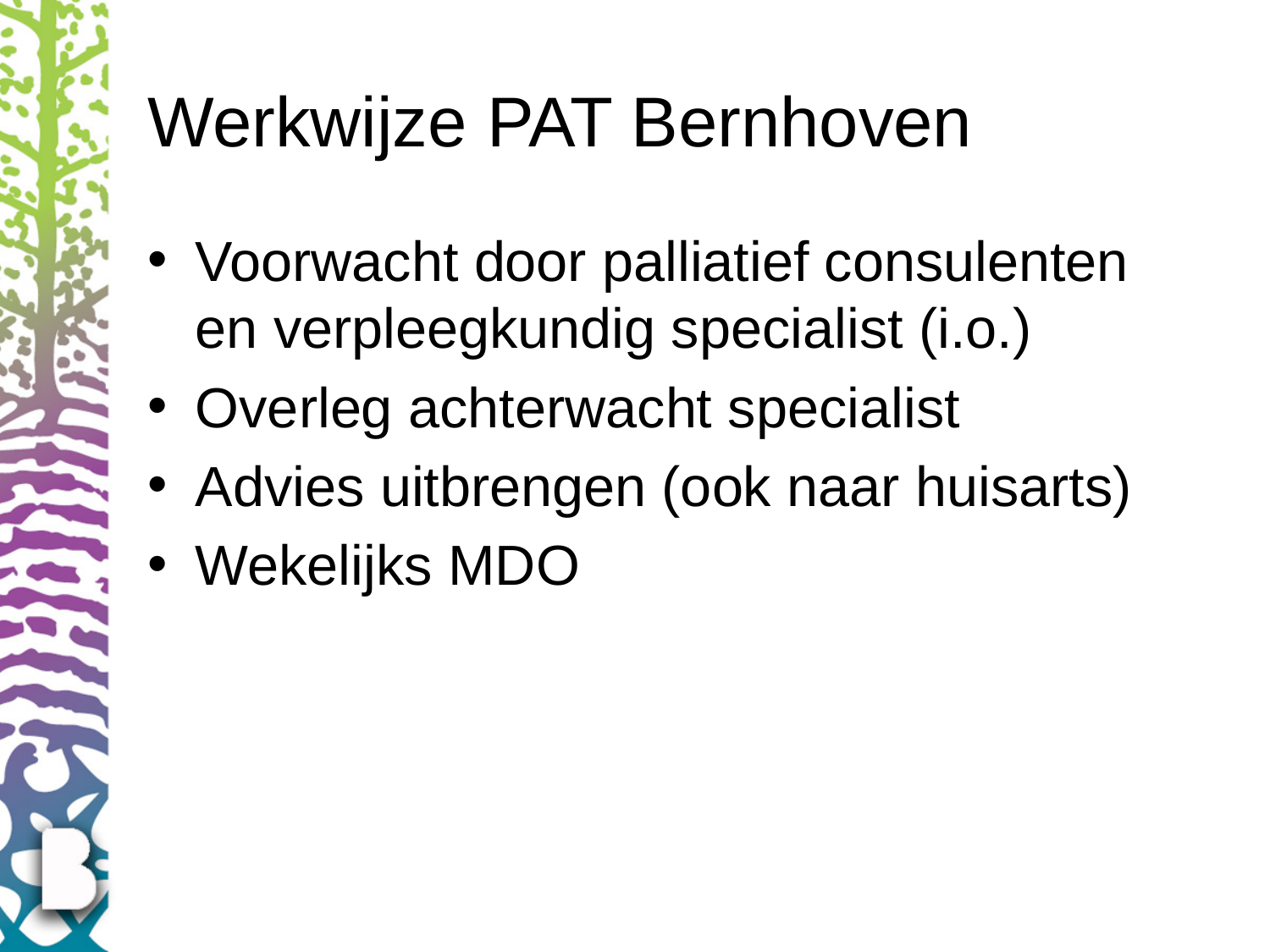

# Werkwijze PAT Bernhoven
Voorwacht door palliatief consulenten en verpleegkundig specialist (i.o.)
Overleg achterwacht specialist
Advies uitbrengen (ook naar huisarts)
Wekelijks MDO